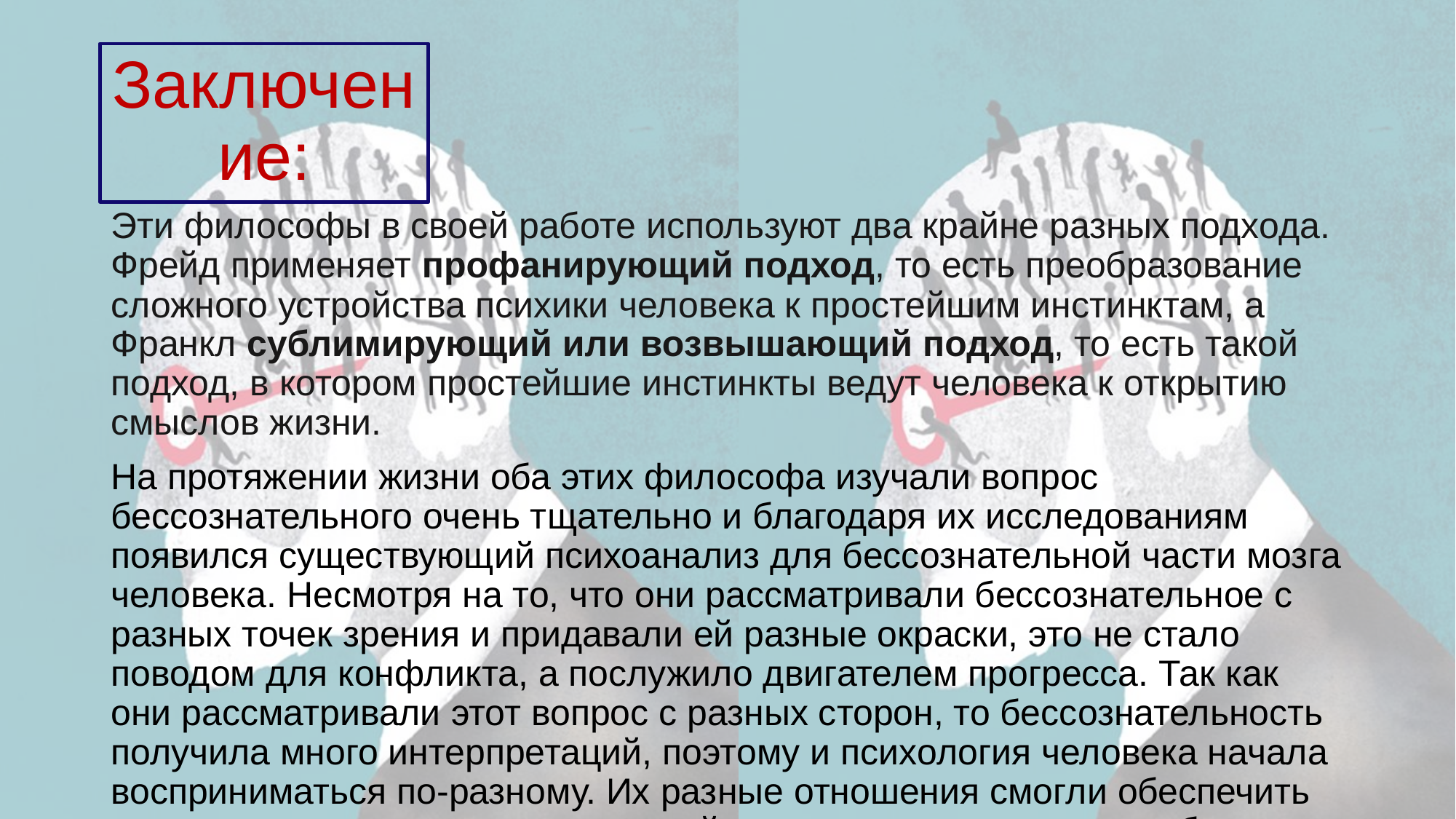

# Заключение:
Эти философы в своей работе используют два крайне разных подхода. Фрейд применяет профанирующий подход, то есть преобразование сложного устройства психики человека к простейшим инстинктам, а Франкл сублимирующий или возвышающий подход, то есть такой подход, в котором простейшие инстинкты ведут человека к открытию смыслов жизни.
На протяжении жизни оба этих философа изучали вопрос бессознательного очень тщательно и благодаря их исследованиям появился существующий психоанализ для бессознательной части мозга человека. Несмотря на то, что они рассматривали бессознательное с разных точек зрения и придавали ей разные окраски, это не стало поводом для конфликта, а послужило двигателем прогресса. Так как они рассматривали этот вопрос с разных сторон, то бессознательность получила много интерпретаций, поэтому и психология человека начала восприниматься по-разному. Их разные отношения смогли обеспечить человечество материалом, который можно использовать при абсолютно разных ситуациях. Именно поэтому их вклад в развитие мировой психотерапии незаменим